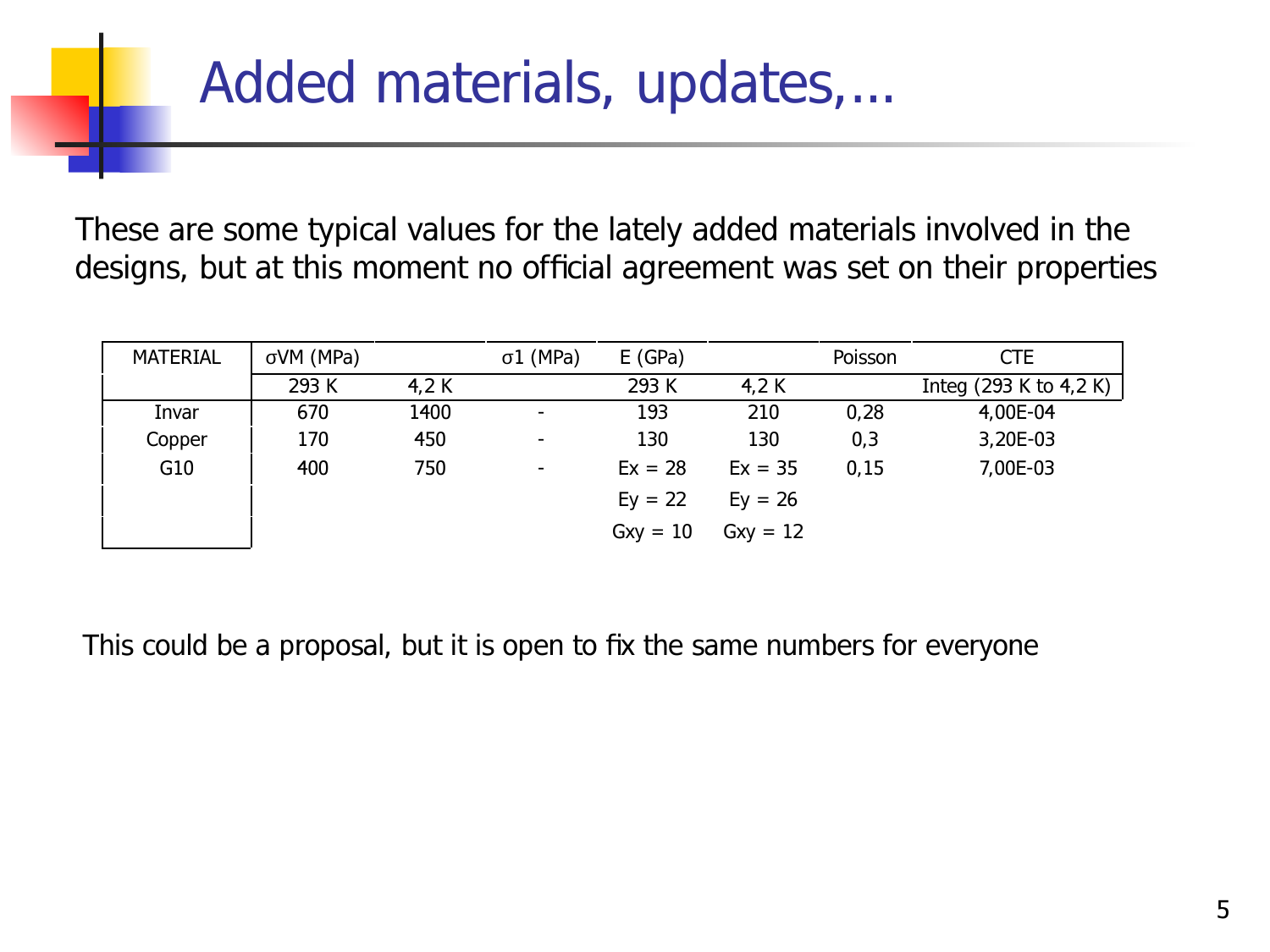

Added materials, updates,…
These are some typical values for the lately added materials involved in the designs, but at this moment no official agreement was set on their properties
| MATERIAL | σVM (MPa) |  | σ1 (MPa) | E (GPa) |  | Poisson | CTE |
| --- | --- | --- | --- | --- | --- | --- | --- |
|  | 293 K | 4,2 K |  | 293 K | 4,2 K |  | Integ (293 K to 4,2 K) |
| Invar | 670 | 1400 | - | 193 | 210 | 0,28 | 4,00E-04 |
| Copper | 170 | 450 | - | 130 | 130 | 0,3 | 3,20E-03 |
| G10 | 400 | 750 | - | Ex = 28 | Ex = 35 | 0,15 | 7,00E-03 |
|  |  |  |  | Ey = 22 | Ey = 26 |  |  |
|  |  |  |  | Gxy = 10 | Gxy = 12 |  |  |
This could be a proposal, but it is open to fix the same numbers for everyone
5